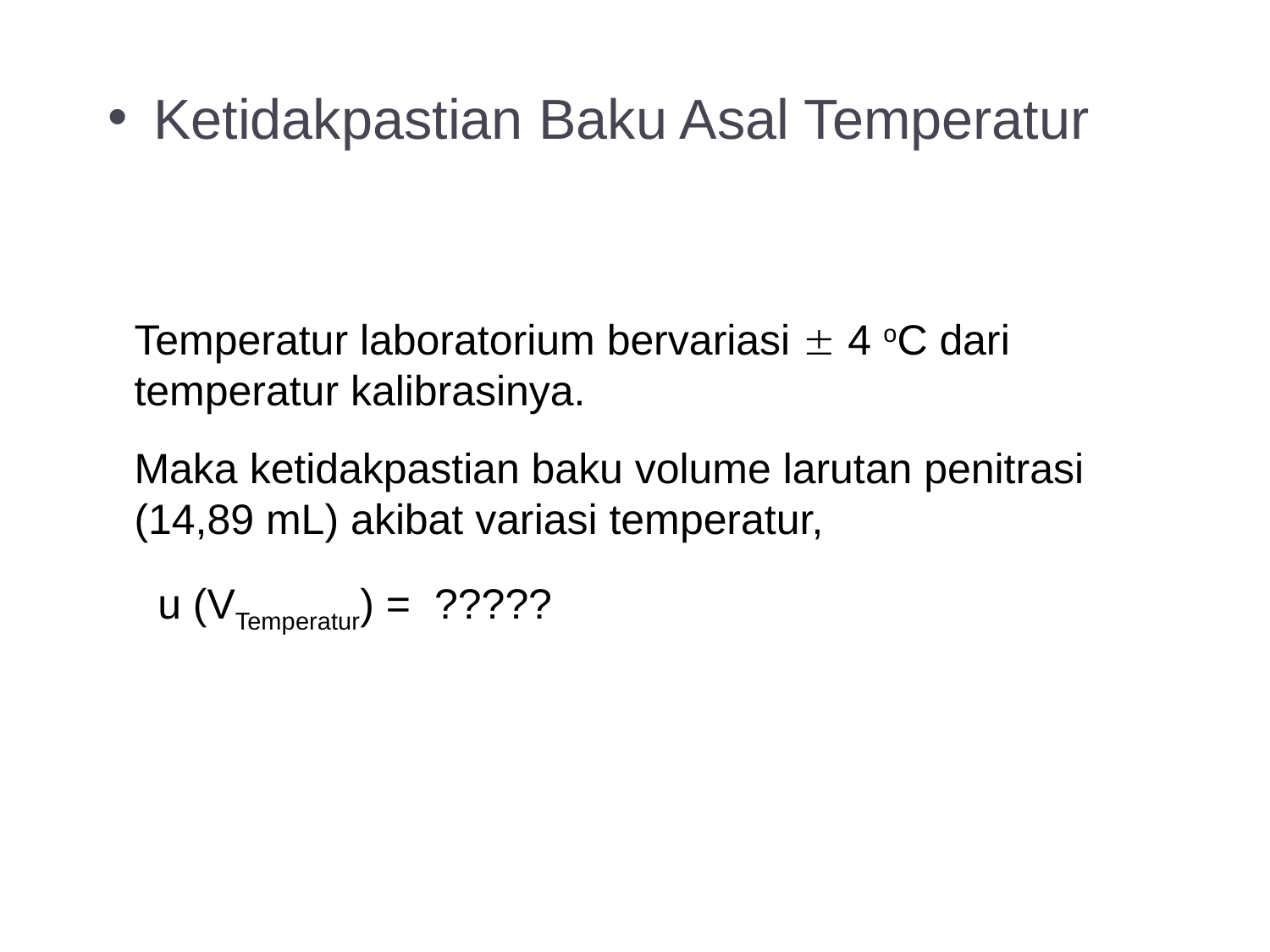

Ketidakpastian Baku Asal Temperatur

	Temperatur laboratorium bervariasi ± 4 oC dari temperatur kalibrasinya.

	Maka ketidakpastian baku volume larutan penitrasi (14,89 mL) akibat variasi temperatur,

      u (VTemperatur) =  ?????

36